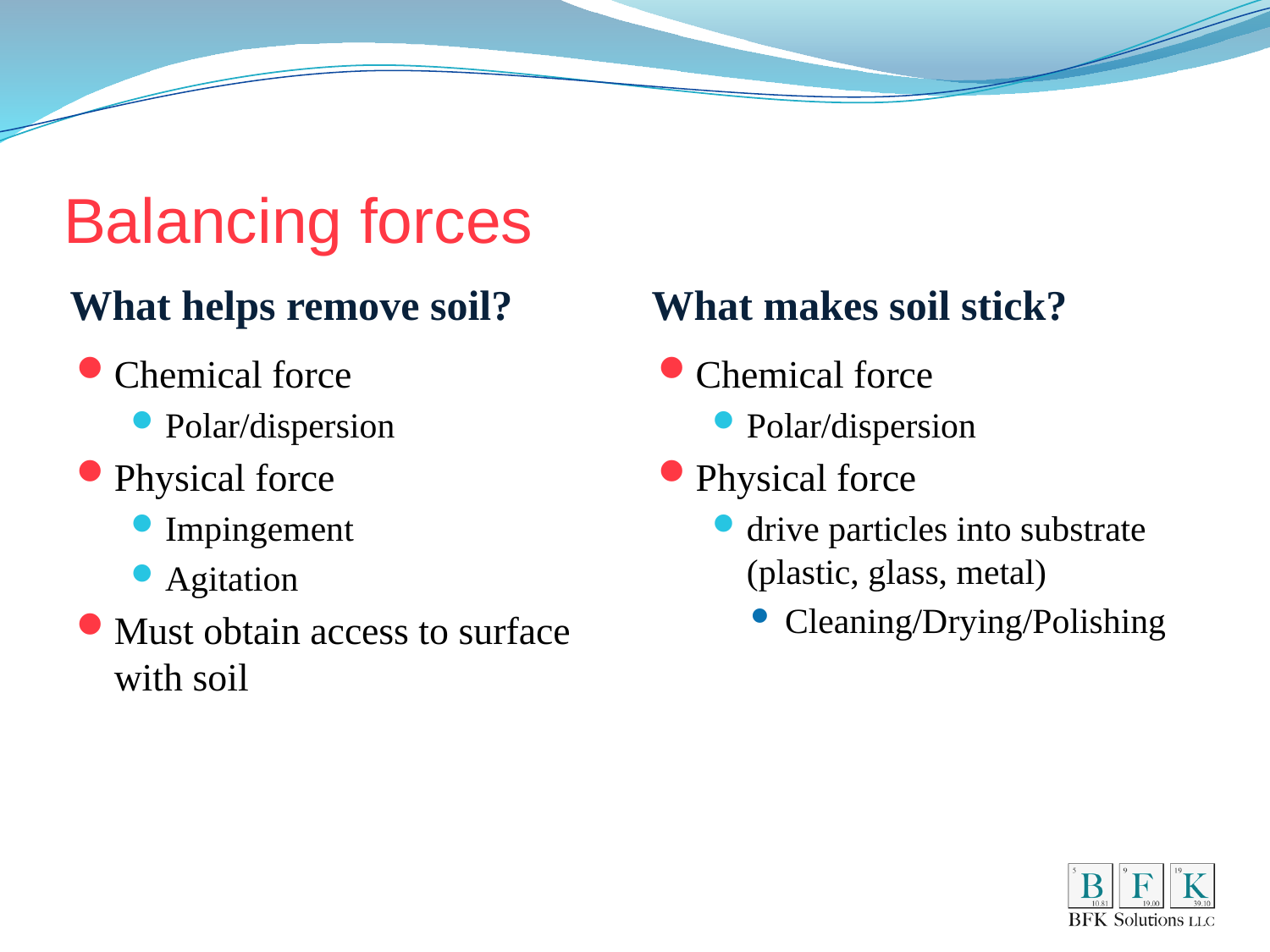

# Balancing forces
What helps remove soil?
What makes soil stick?
Chemical force
Polar/dispersion
Physical force
Impingement
Agitation
Must obtain access to surface with soil

Chemical force
Polar/dispersion
Physical force
drive particles into substrate (plastic, glass, metal)
Cleaning/Drying/Polishing